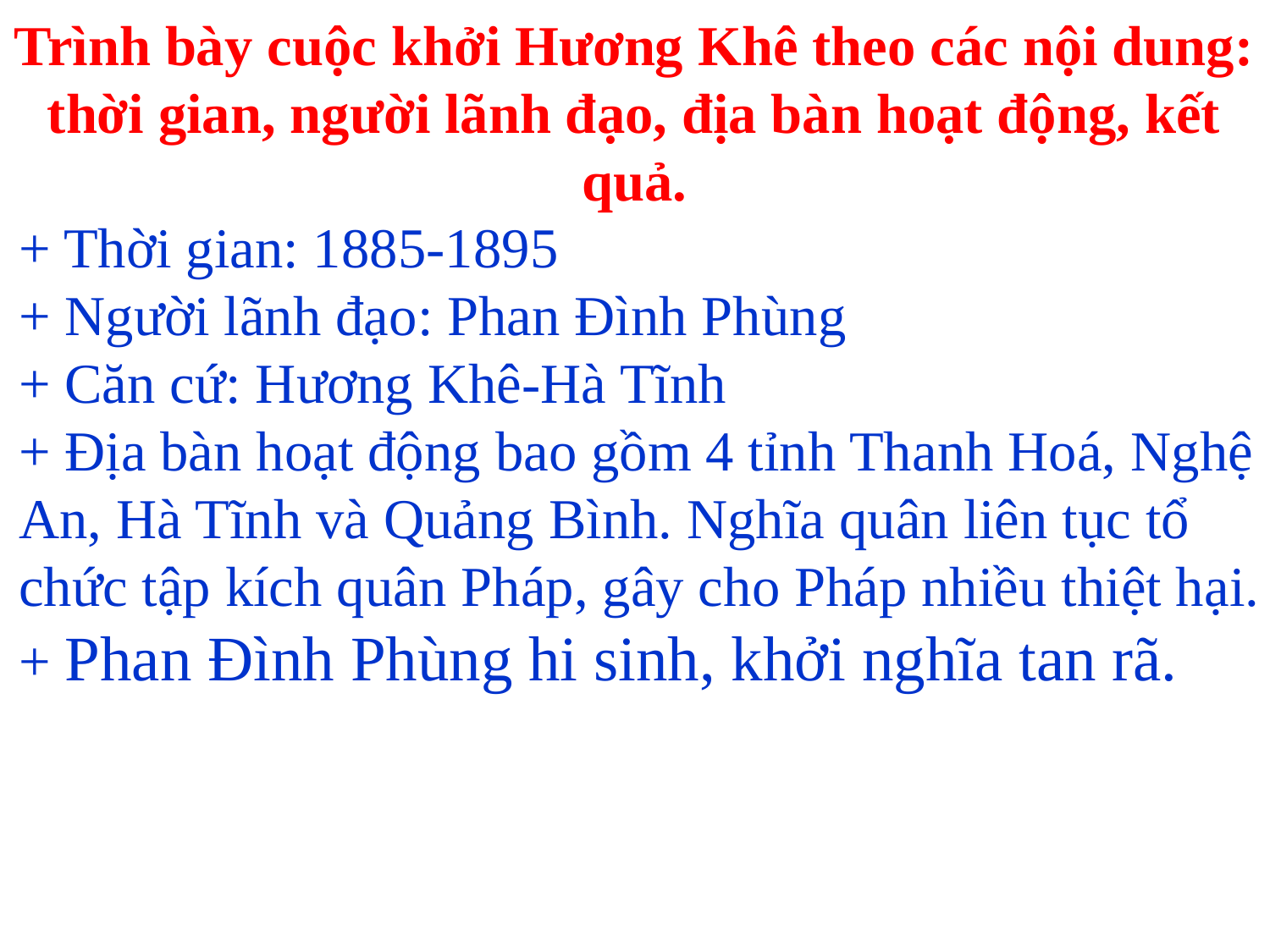

# Trình bày cuộc khởi Hương Khê theo các nội dung: thời gian, người lãnh đạo, địa bàn hoạt động, kết quả.
+ Thời gian: 1885-1895
+ Người lãnh đạo: Phan Đình Phùng
+ Căn cứ: Hương Khê-Hà Tĩnh
+ Địa bàn hoạt động bao gồm 4 tỉnh Thanh Hoá, Nghệ An, Hà Tĩnh và Quảng Bình. Nghĩa quân liên tục tổ chức tập kích quân Pháp, gây cho Pháp nhiều thiệt hại.
+ Phan Đình Phùng hi sinh, khởi nghĩa tan rã.